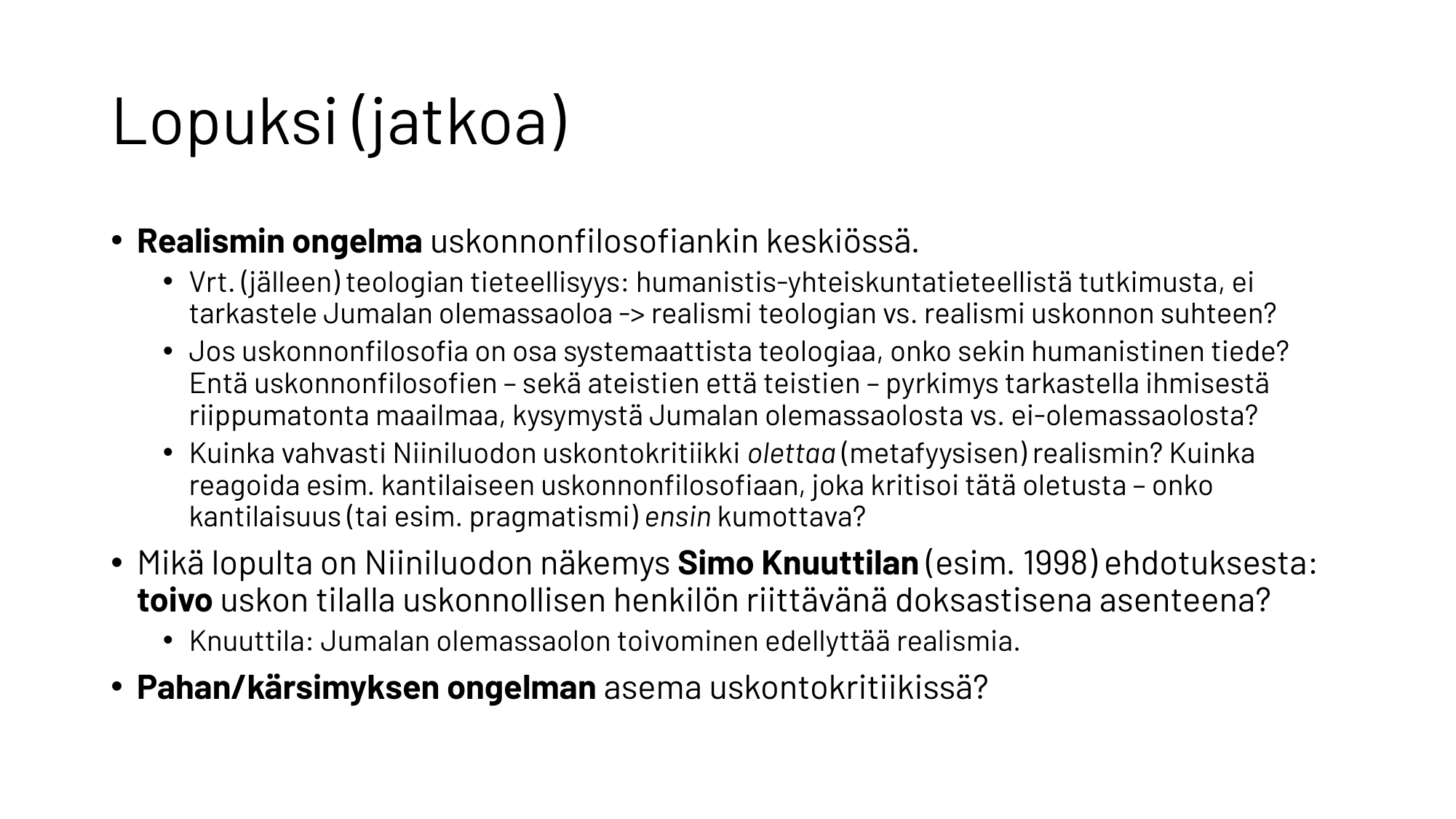

# Lopuksi (jatkoa)
Realismin ongelma uskonnonfilosofiankin keskiössä.
Vrt. (jälleen) teologian tieteellisyys: humanistis-yhteiskuntatieteellistä tutkimusta, ei tarkastele Jumalan olemassaoloa -> realismi teologian vs. realismi uskonnon suhteen?
Jos uskonnonfilosofia on osa systemaattista teologiaa, onko sekin humanistinen tiede? Entä uskonnonfilosofien – sekä ateistien että teistien – pyrkimys tarkastella ihmisestä riippumatonta maailmaa, kysymystä Jumalan olemassaolosta vs. ei-olemassaolosta?
Kuinka vahvasti Niiniluodon uskontokritiikki olettaa (metafyysisen) realismin? Kuinka reagoida esim. kantilaiseen uskonnonfilosofiaan, joka kritisoi tätä oletusta – onko kantilaisuus (tai esim. pragmatismi) ensin kumottava?
Mikä lopulta on Niiniluodon näkemys Simo Knuuttilan (esim. 1998) ehdotuksesta: toivo uskon tilalla uskonnollisen henkilön riittävänä doksastisena asenteena?
Knuuttila: Jumalan olemassaolon toivominen edellyttää realismia.
Pahan/kärsimyksen ongelman asema uskontokritiikissä?